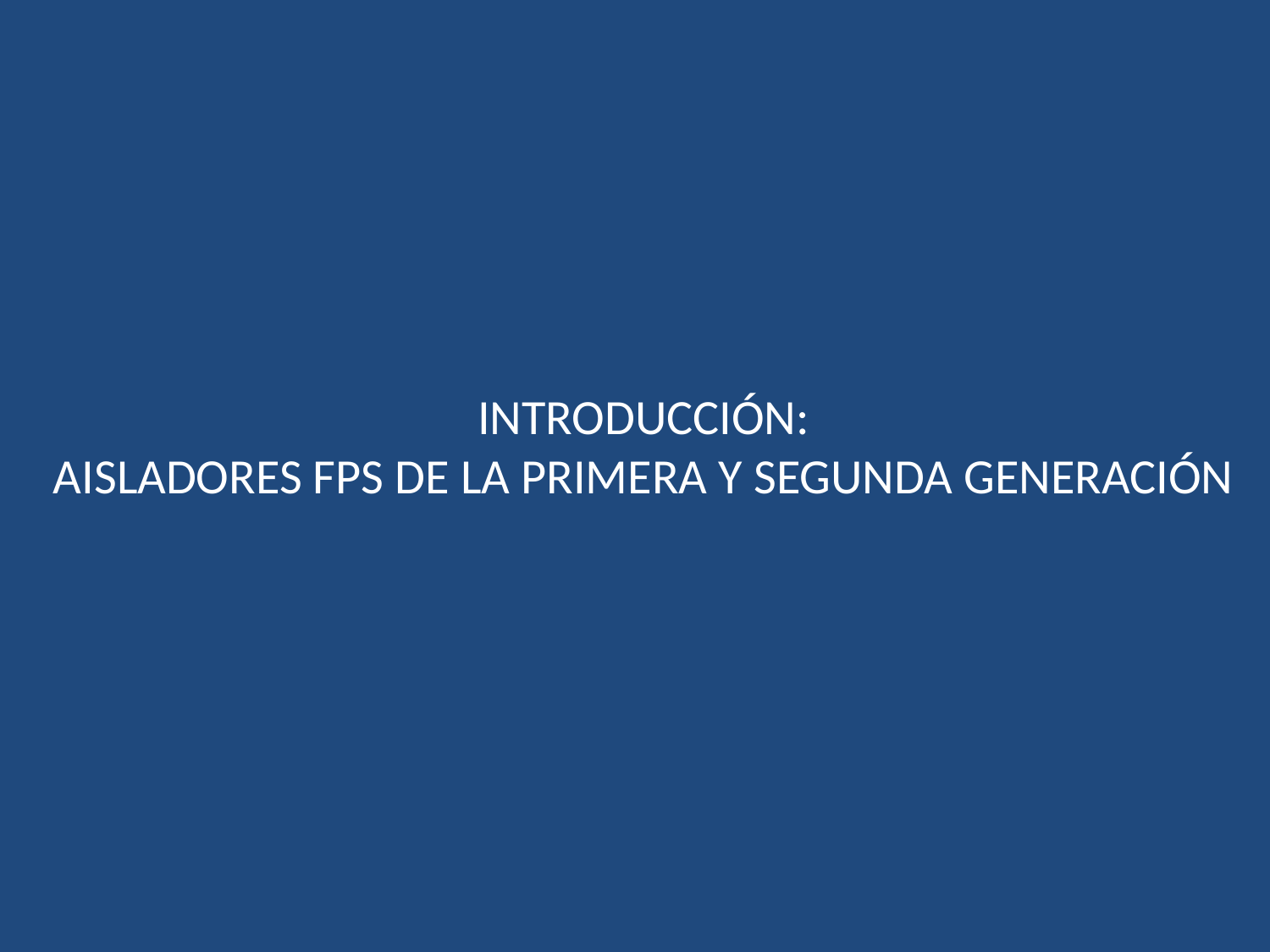

INTRODUCCIÓN:
AISLADORES FPS DE LA PRIMERA Y SEGUNDA GENERACIÓN